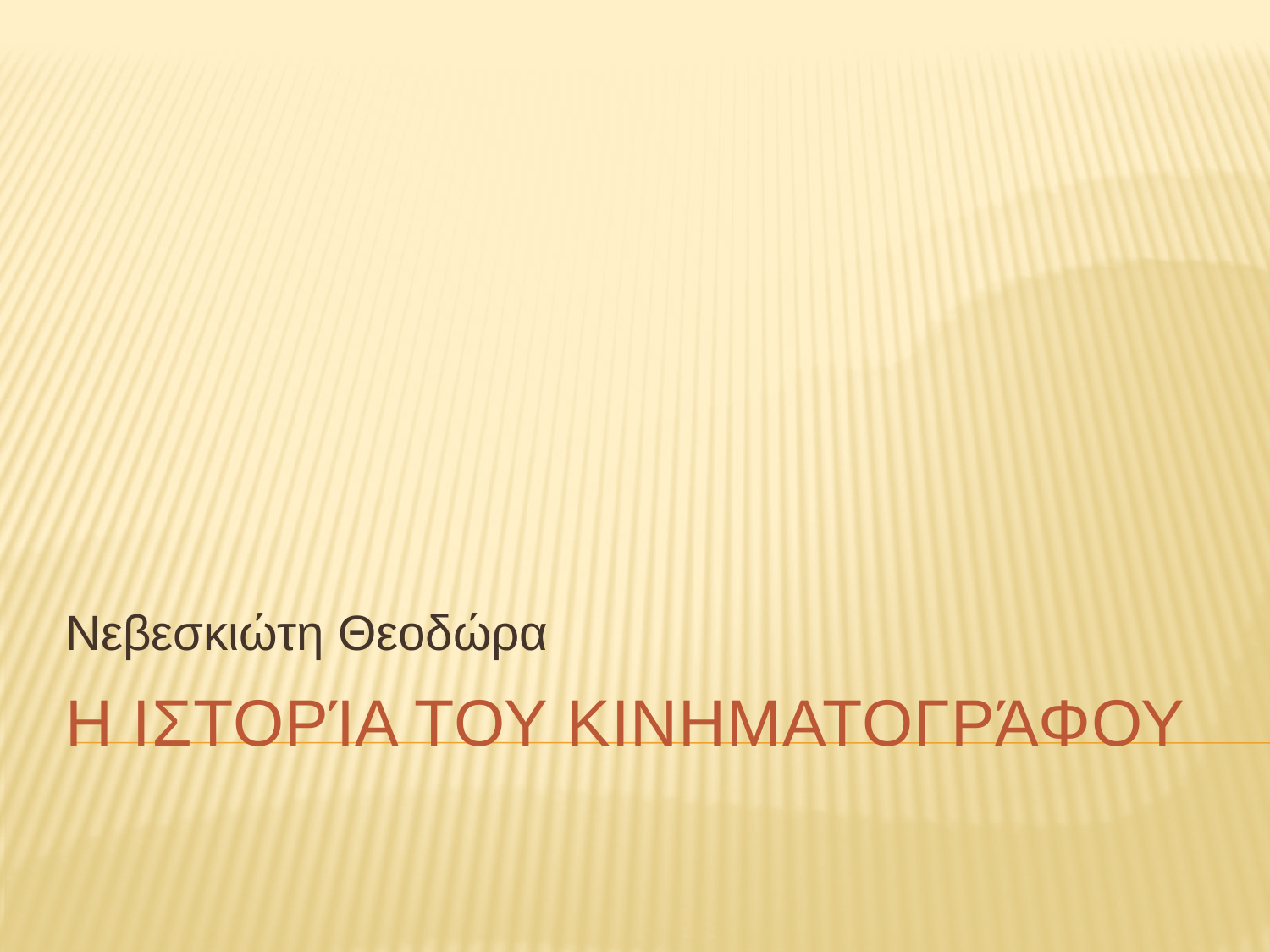

Νεβεσκιώτη Θεοδώρα
# Η Ιστορία του Κινηματογράφου